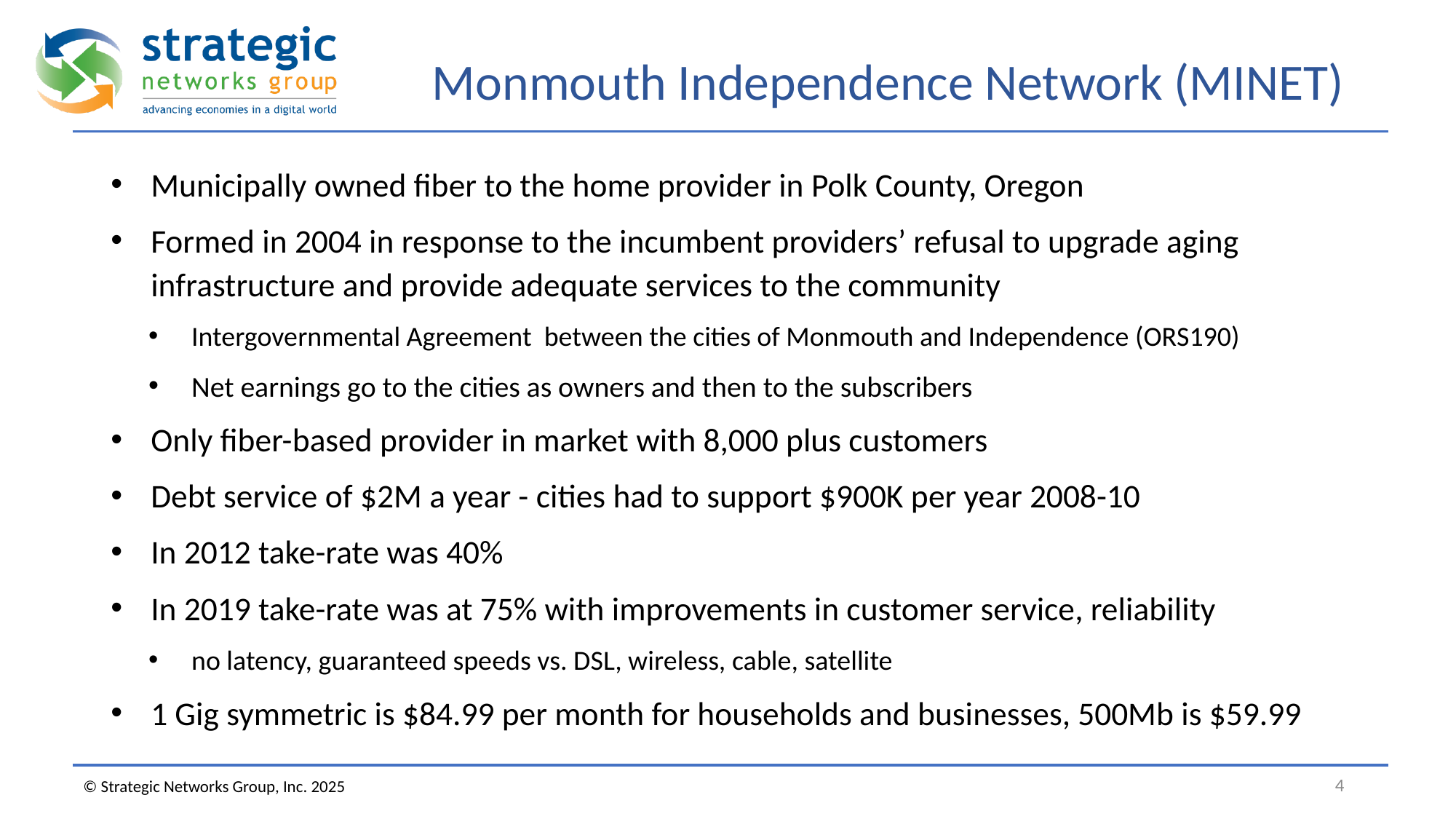

# Monmouth Independence Network (MINET)
Municipally owned fiber to the home provider in Polk County, Oregon
Formed in 2004 in response to the incumbent providers’ refusal to upgrade aging infrastructure and provide adequate services to the community
Intergovernmental Agreement  between the cities of Monmouth and Independence (ORS190)
Net earnings go to the cities as owners and then to the subscribers
Only fiber-based provider in market with 8,000 plus customers
Debt service of $2M a year - cities had to support $900K per year 2008-10
In 2012 take-rate was 40%
In 2019 take-rate was at 75% with improvements in customer service, reliability
no latency, guaranteed speeds vs. DSL, wireless, cable, satellite
1 Gig symmetric is $84.99 per month for households and businesses, 500Mb is $59.99

4